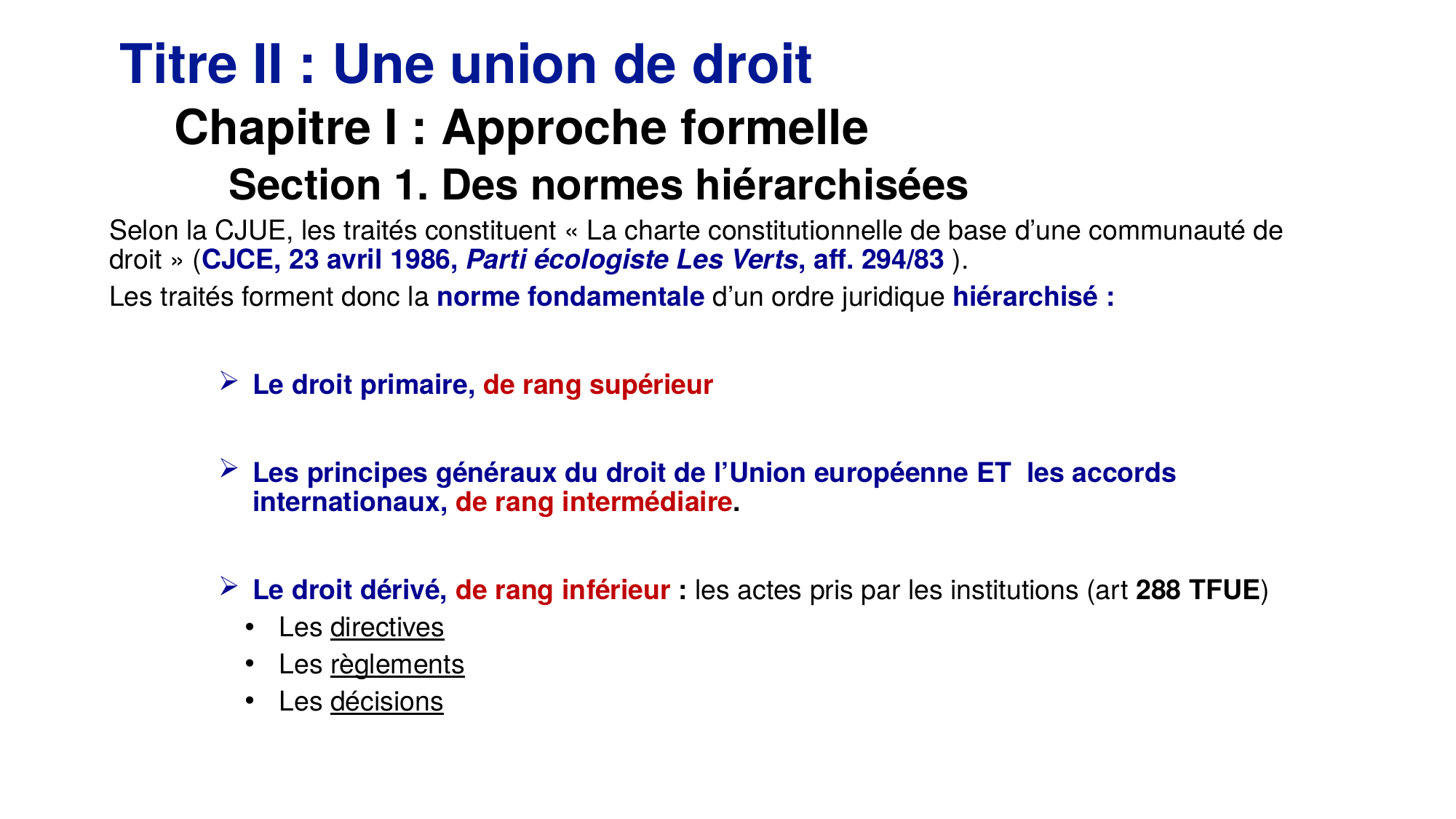

Titre II : Une union de droit
Chapitre I : Approche formelle
Section 1. Des normes hiérarchisées
Selon la CJUE, les traités constituent « La charte constitutionnelle de base d’une communauté de droit » (CJCE, 23 avril 1986, Parti écologiste Les Verts, aff. 294/83 ).
Les traités forment donc la norme fondamentale d’un ordre juridique hiérarchisé :

Le droit primaire, de rang supérieur

Les principes généraux du droit de l’Union européenne ET  les accords internationaux, de rang intermédiaire.

Le droit dérivé, de rang inférieur : les actes pris par les institutions (art 288 TFUE)
Les directives
Les règlements
Les décisions